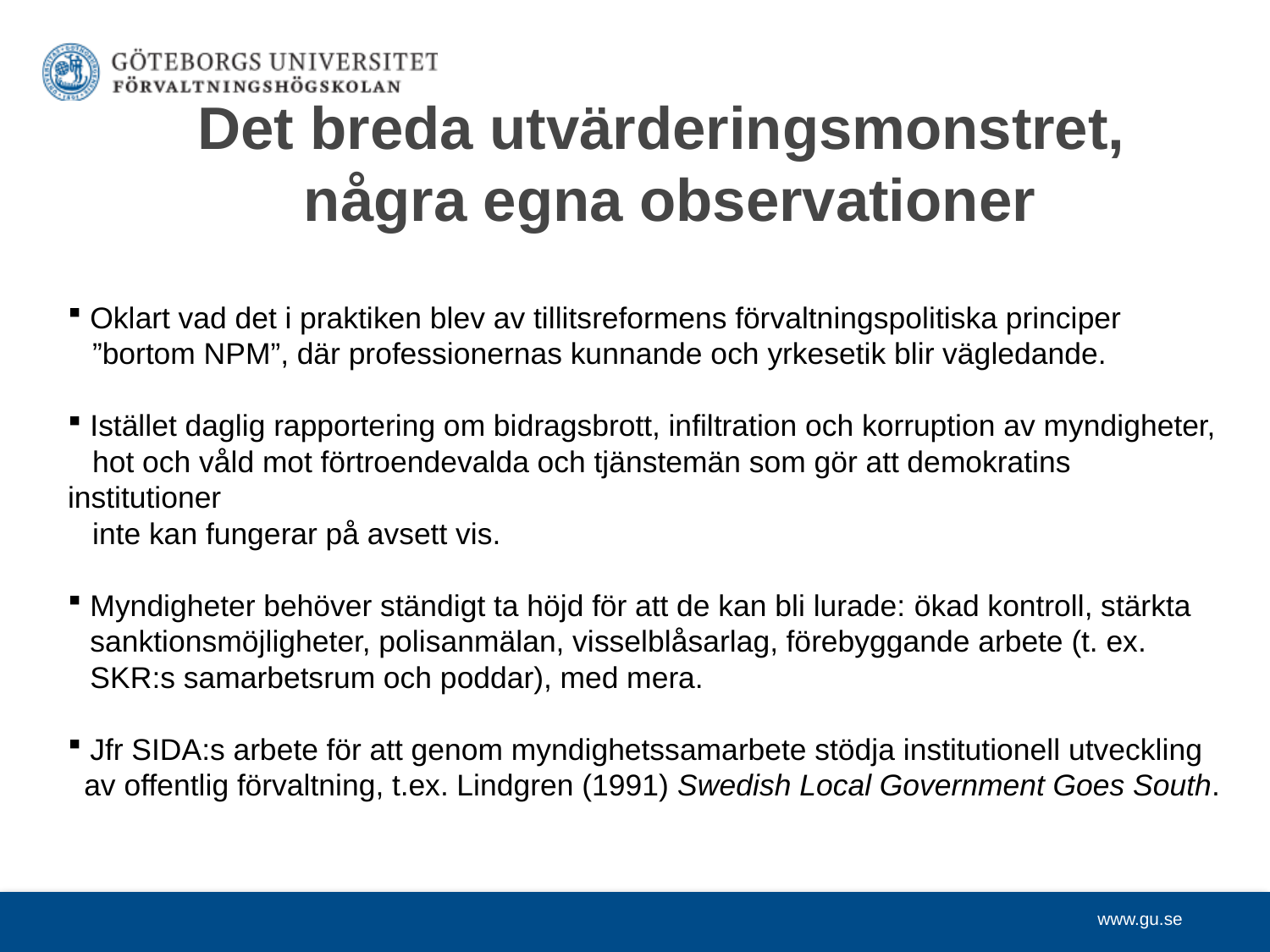

# Det breda utvärderingsmonstret, några egna observationer

Oklart vad det i praktiken blev av tillitsreformens förvaltningspolitiska principer
   ”bortom NPM”, där professionernas kunnande och yrkesetik blir vägledande.

Istället daglig rapportering om bidragsbrott, infiltration och korruption av myndigheter,
   hot och våld mot förtroendevalda och tjänstemän som gör att demokratins institutioner
   inte kan fungerar på avsett vis.

Myndigheter behöver ständigt ta höjd för att de kan bli lurade: ökad kontroll, stärkta sanktionsmöjligheter, polisanmälan, visselblåsarlag, förebyggande arbete (t. ex. SKR:s samarbetsrum och poddar), med mera.

Jfr SIDA:s arbete för att genom myndighetssamarbete stödja institutionell utveckling
  av offentlig förvaltning, t.ex. Lindgren (1991) Swedish Local Government Goes South.